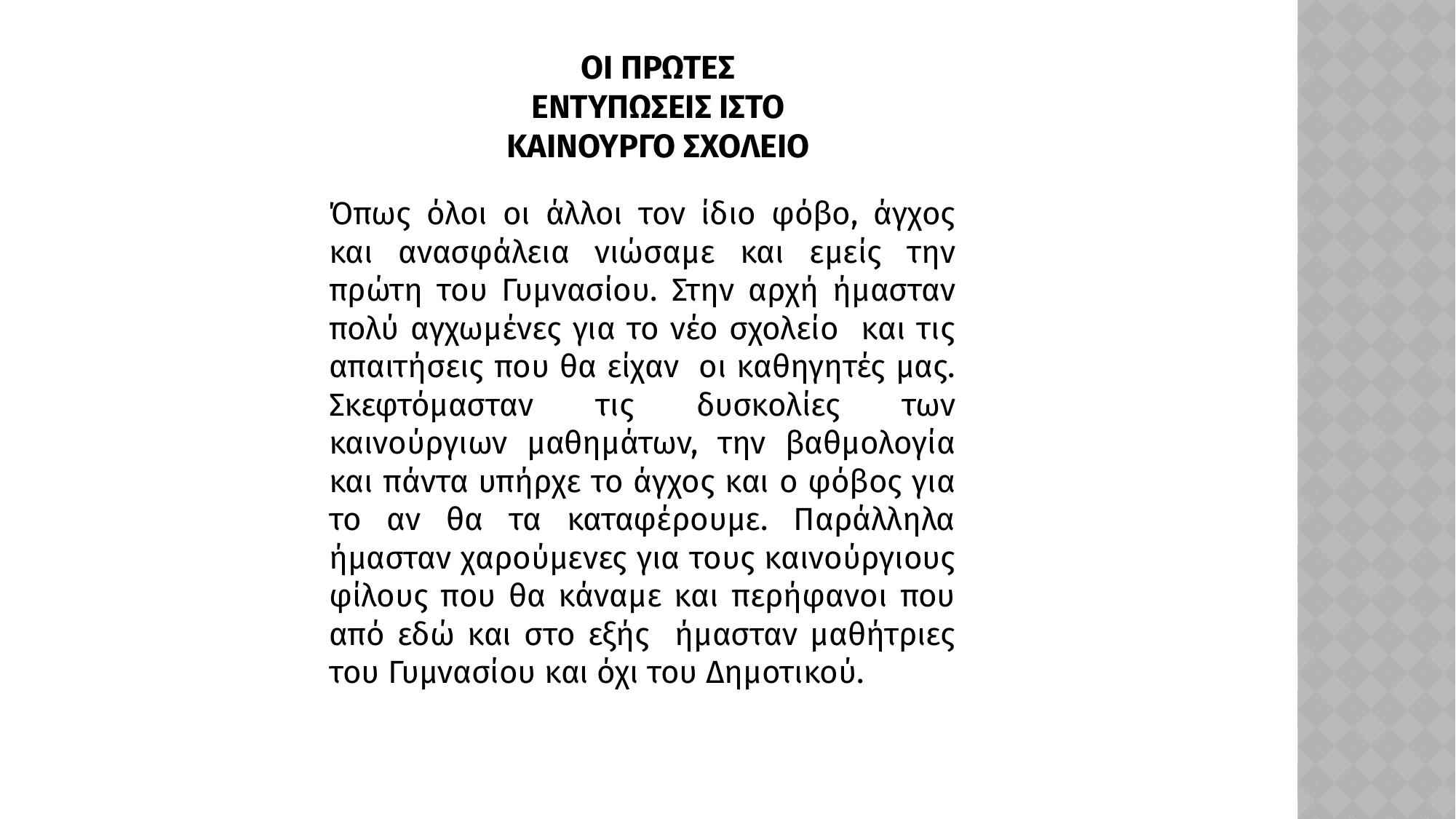

# Οι πρΩΤΕΣ εντυπΩΣΕΙΣ ιστο καινοΥργο σχολεΙο
Όπως όλοι οι άλλοι τον ίδιο φόβο, άγχος και ανασφάλεια νιώσαμε και εμείς την πρώτη του Γυμνασίου. Στην αρχή ήμασταν πολύ αγχωμένες για το νέο σχολείο  και τις απαιτήσεις που θα είχαν  οι καθηγητές μας. Σκεφτόμασταν τις δυσκολίες των καινούργιων μαθημάτων, την βαθμολογία και πάντα υπήρχε το άγχος και ο φόβος για το αν θα τα καταφέρουμε. Παράλληλα ήμασταν χαρούμενες για τους καινούργιους φίλους που θα κάναμε και περήφανοι που από εδώ και στο εξής  ήμασταν μαθήτριες του Γυμνασίου και όχι του Δημοτικού.